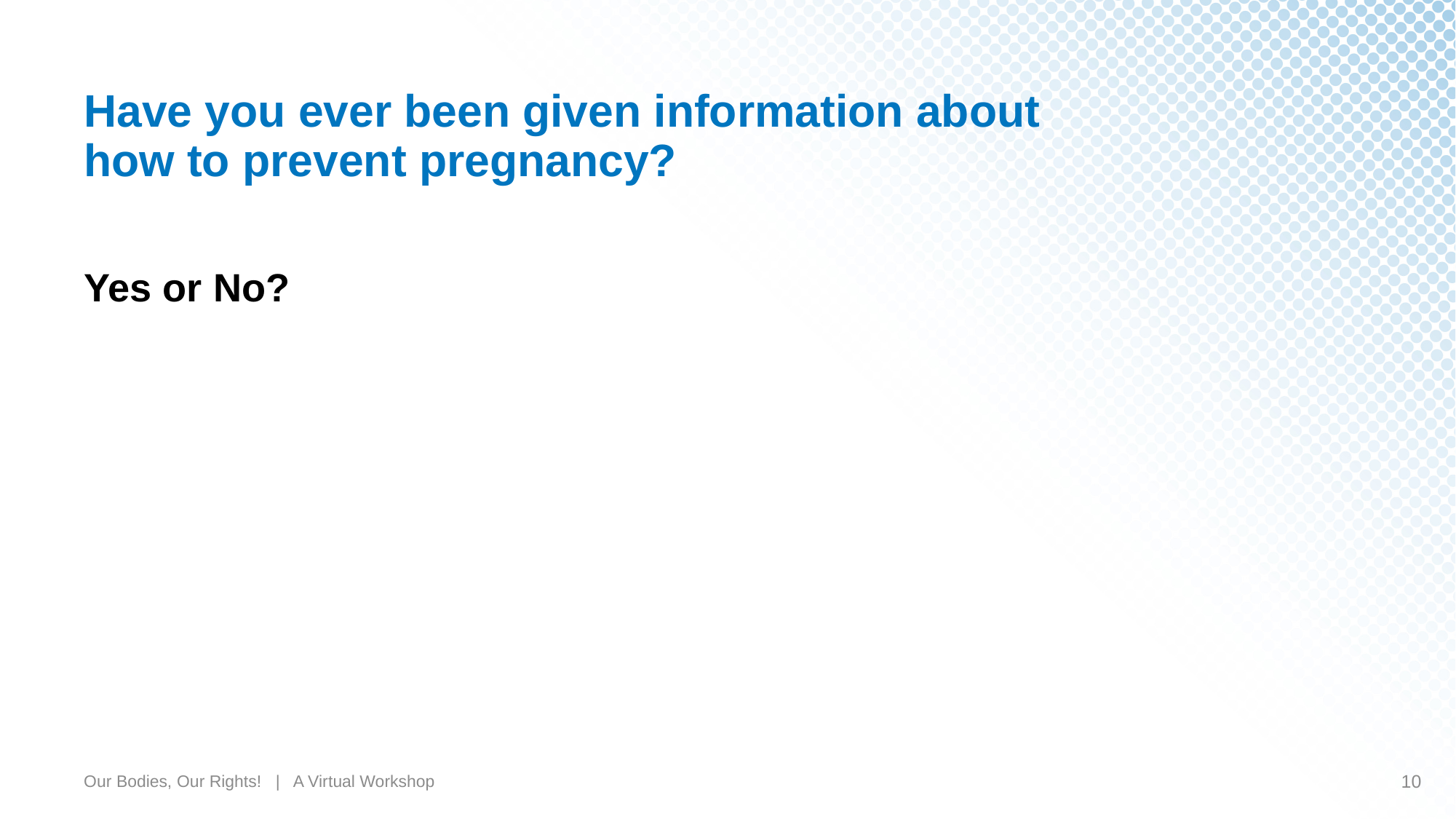

# Have you ever been given information about how to prevent pregnancy?
Yes or No?
Our Bodies, Our Rights!   |   A Virtual Workshop
10